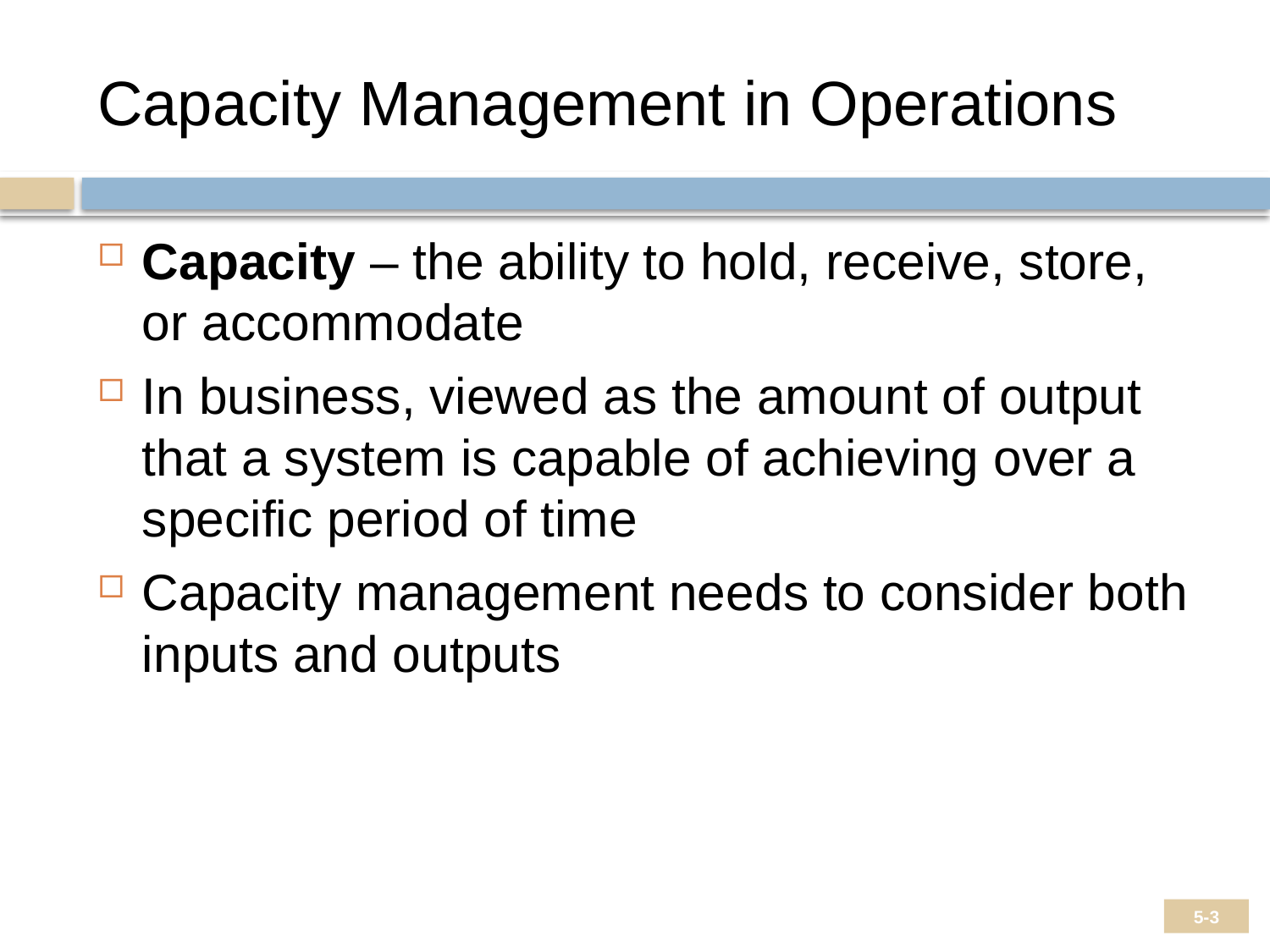

# Capacity Management in Operations
Capacity – the ability to hold, receive, store, or accommodate
In business, viewed as the amount of output that a system is capable of achieving over a specific period of time
Capacity management needs to consider both inputs and outputs
5-3